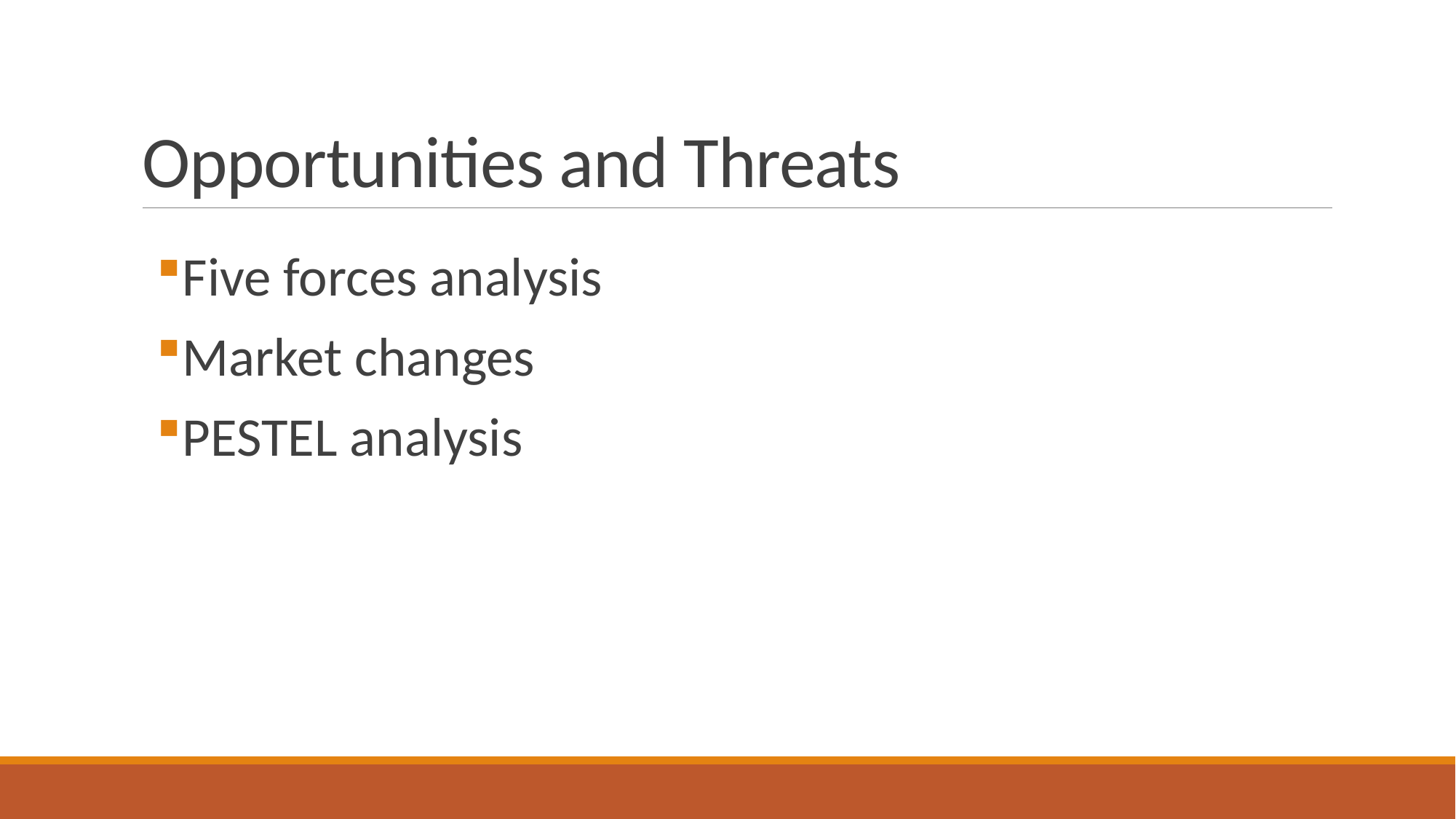

# Opportunities and Threats
Five forces analysis
Market changes
PESTEL analysis